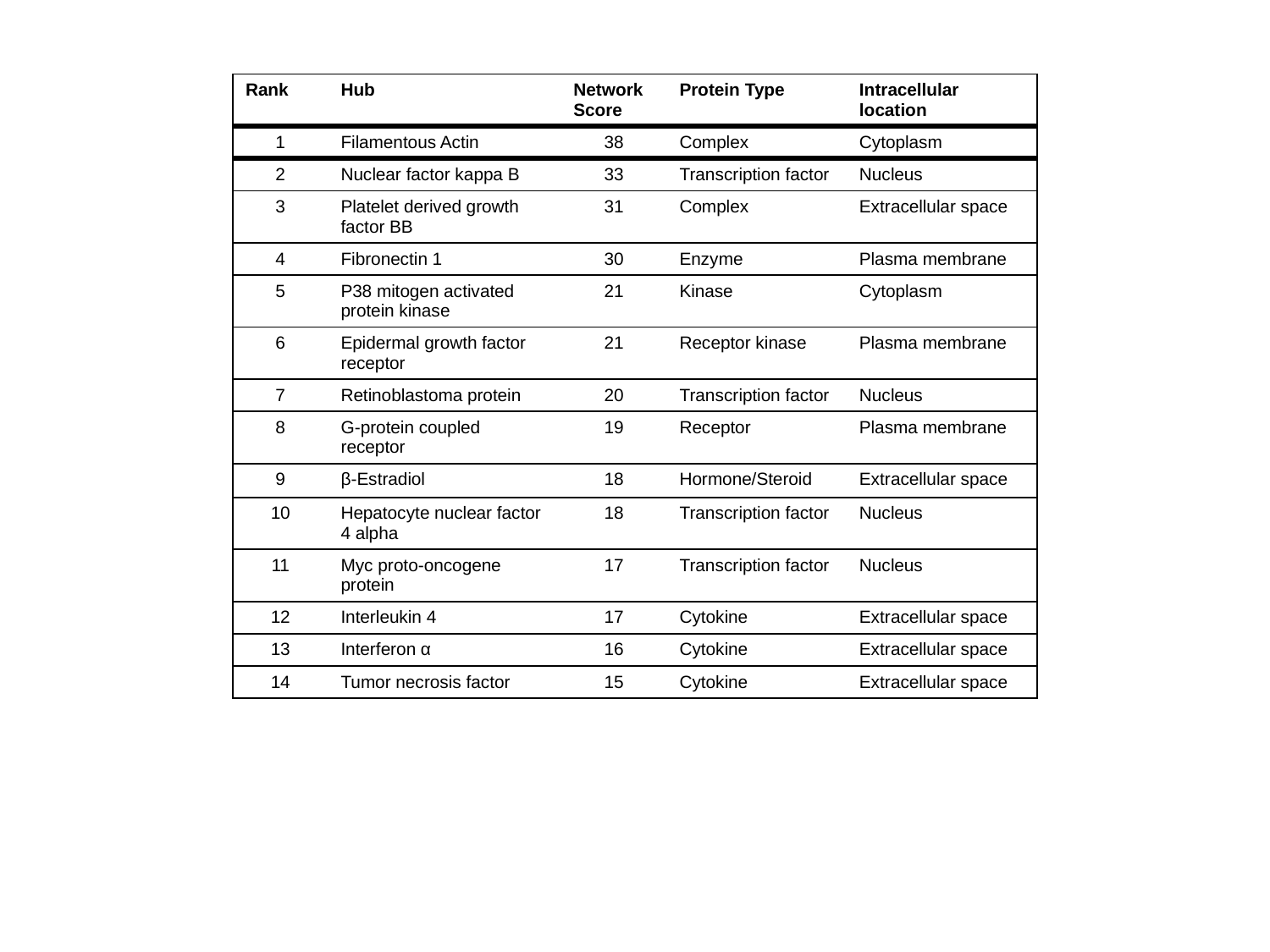

| Rank | Hub | Network Score | Protein Type | Intracellular location |
| --- | --- | --- | --- | --- |
| 1 | Filamentous Actin | 38 | Complex | Cytoplasm |
| 2 | Nuclear factor kappa B | 33 | Transcription factor | Nucleus |
| 3 | Platelet derived growth factor BB | 31 | Complex | Extracellular space |
| 4 | Fibronectin 1 | 30 | Enzyme | Plasma membrane |
| 5 | P38 mitogen activated protein kinase | 21 | Kinase | Cytoplasm |
| 6 | Epidermal growth factor receptor | 21 | Receptor kinase | Plasma membrane |
| 7 | Retinoblastoma protein | 20 | Transcription factor | Nucleus |
| 8 | G-protein coupled receptor | 19 | Receptor | Plasma membrane |
| 9 | β-Estradiol | 18 | Hormone/Steroid | Extracellular space |
| 10 | Hepatocyte nuclear factor 4 alpha | 18 | Transcription factor | Nucleus |
| 11 | Myc proto-oncogene protein | 17 | Transcription factor | Nucleus |
| 12 | Interleukin 4 | 17 | Cytokine | Extracellular space |
| 13 | Interferon α | 16 | Cytokine | Extracellular space |
| 14 | Tumor necrosis factor | 15 | Cytokine | Extracellular space |